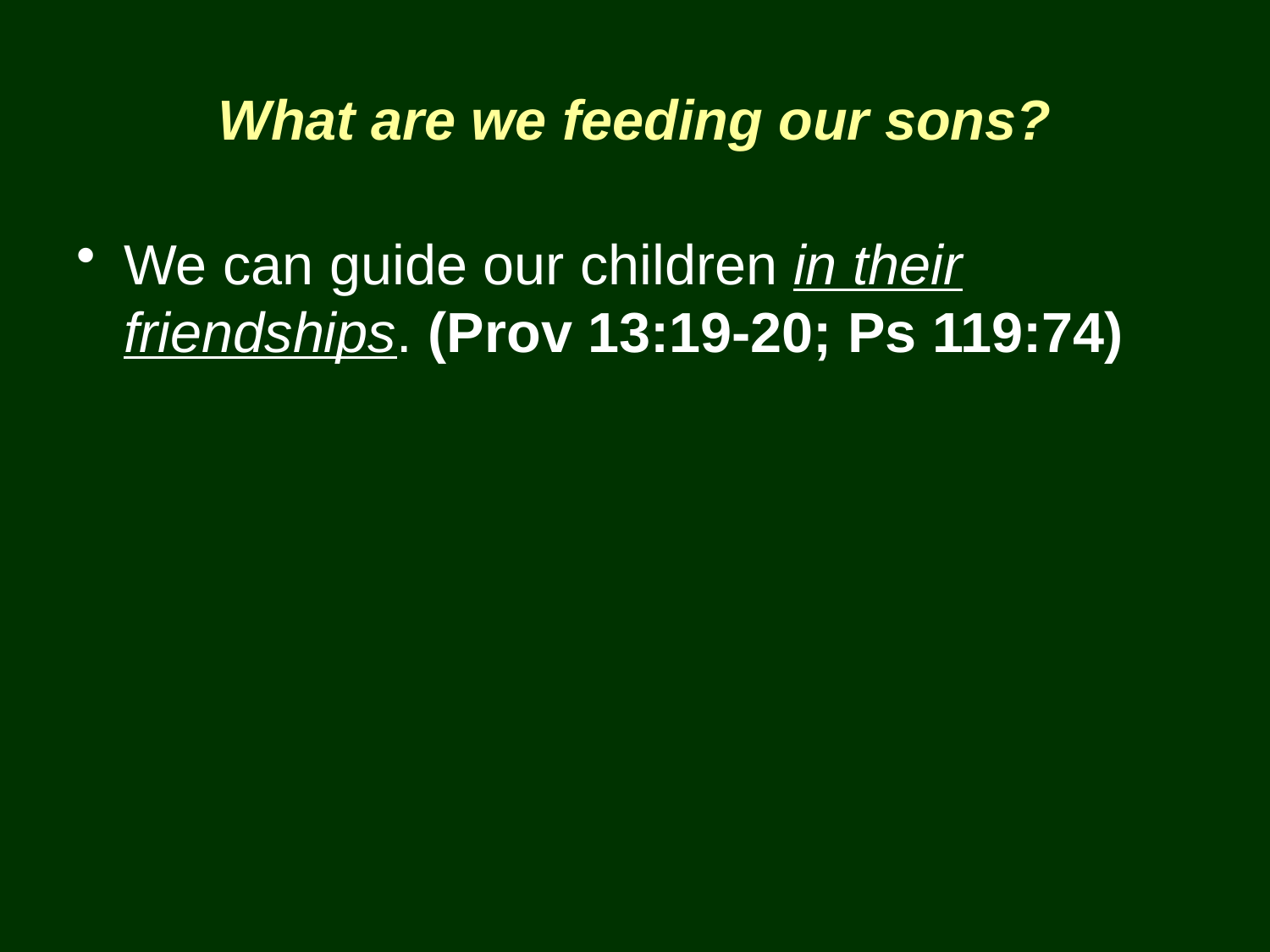

# What are we feeding our sons?
We can guide our children in their friendships. (Prov 13:19-20; Ps 119:74)